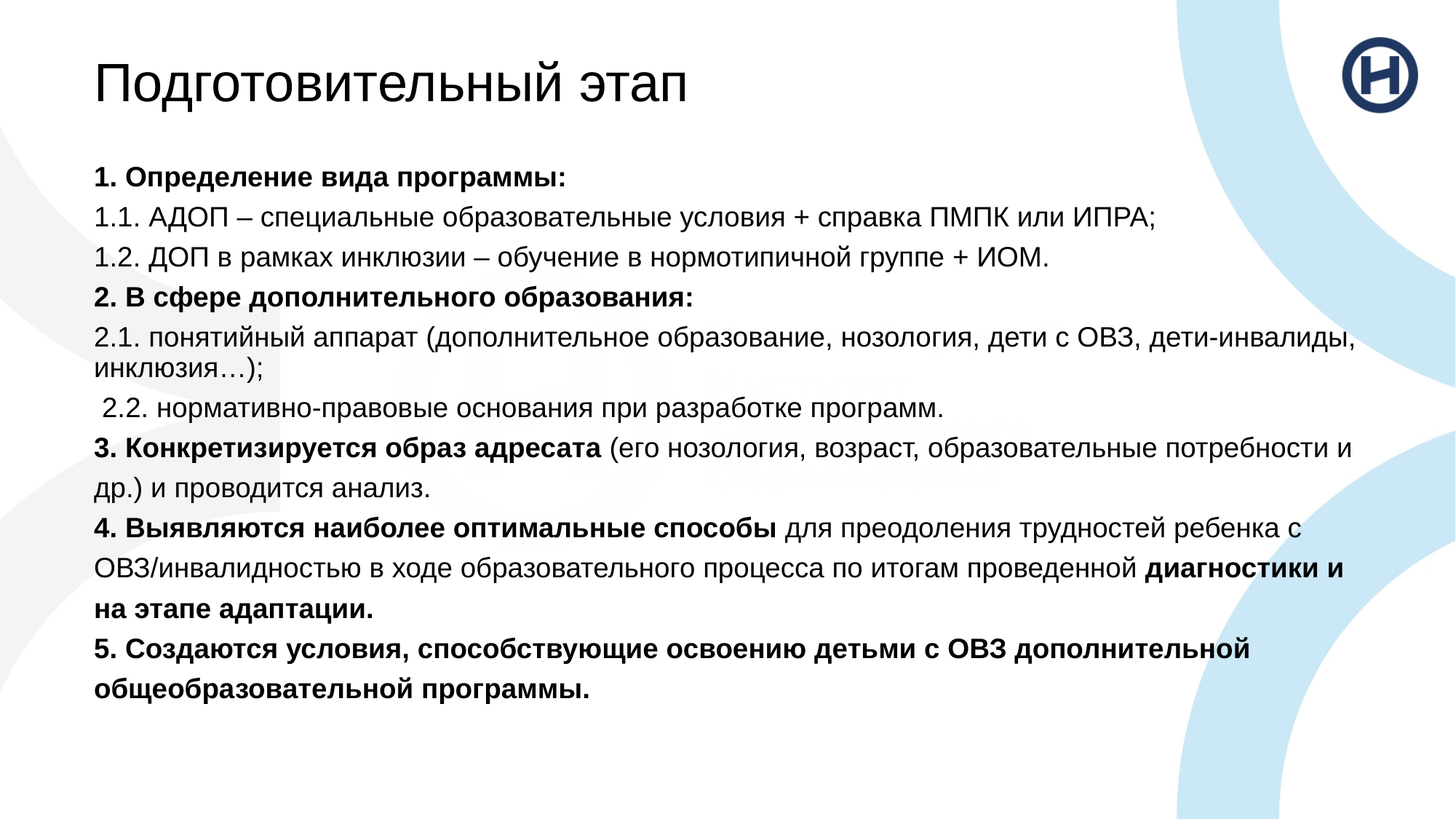

# Подготовительный этап
1. Определение вида программы:
1.1. АДОП – специальные образовательные условия + справка ПМПК или ИПРА;
1.2. ДОП в рамках инклюзии – обучение в нормотипичной группе + ИОМ.
2. В сфере дополнительного образования:
2.1. понятийный аппарат (дополнительное образование, нозология, дети с ОВЗ, дети-инвалиды, инклюзия…);
 2.2. нормативно-правовые основания при разработке программ.
3. Конкретизируется образ адресата (его нозология, возраст, образовательные потребности и
др.) и проводится анализ.
4. Выявляются наиболее оптимальные способы для преодоления трудностей ребенка с
ОВЗ/инвалидностью в ходе образовательного процесса по итогам проведенной диагностики и
на этапе адаптации.
5. Создаются условия, способствующие освоению детьми с ОВЗ дополнительной
общеобразовательной программы.